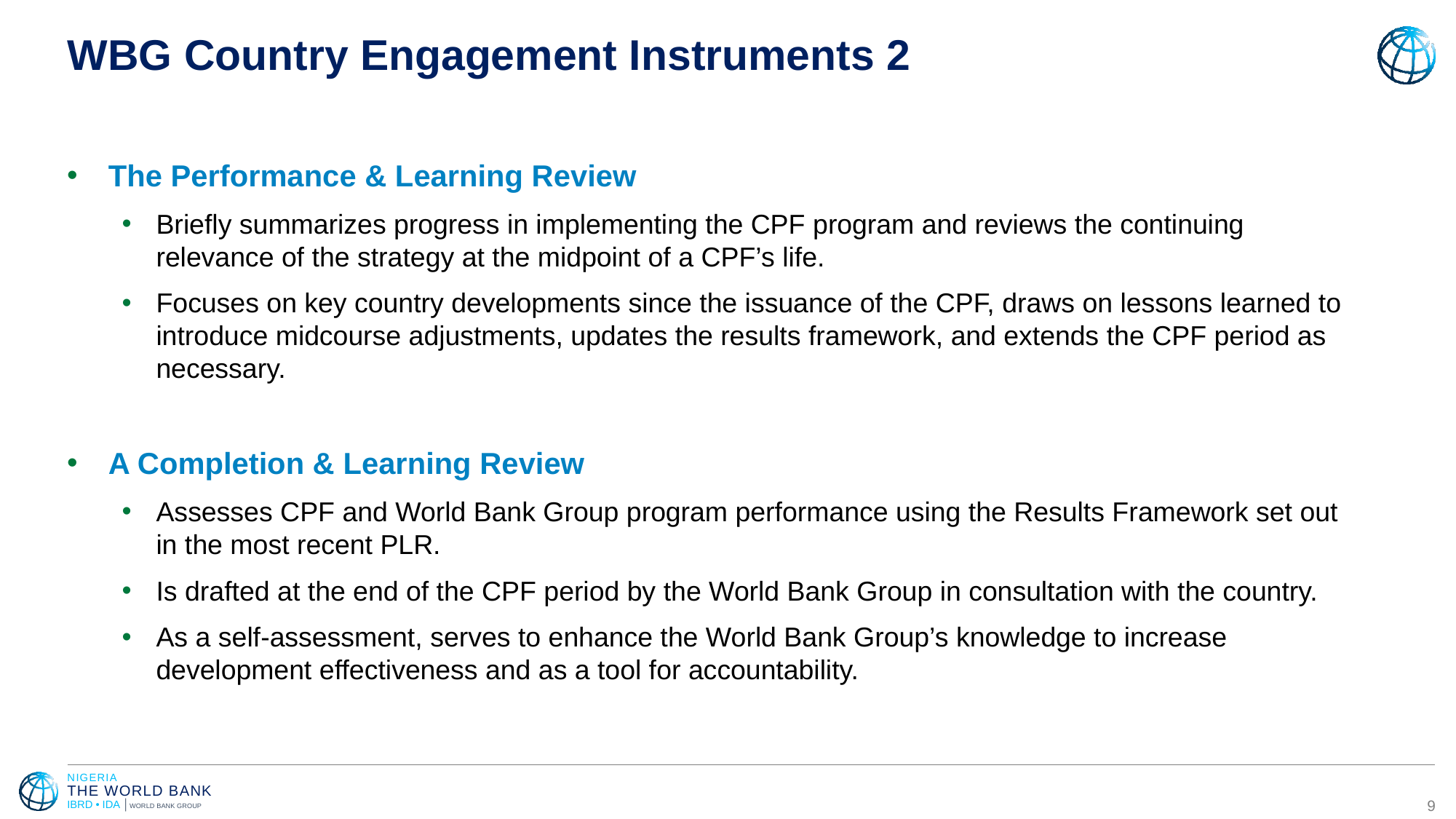

# WBG Country Engagement Instruments 2
The Performance & Learning Review
Briefly summarizes progress in implementing the CPF program and reviews the continuing relevance of the strategy at the midpoint of a CPF’s life.
Focuses on key country developments since the issuance of the CPF, draws on lessons learned to introduce midcourse adjustments, updates the results framework, and extends the CPF period as necessary.

A Completion & Learning Review
Assesses CPF and World Bank Group program performance using the Results Framework set out in the most recent PLR.
Is drafted at the end of the CPF period by the World Bank Group in consultation with the country.
As a self-assessment, serves to enhance the World Bank Group’s knowledge to increase development effectiveness and as a tool for accountability.